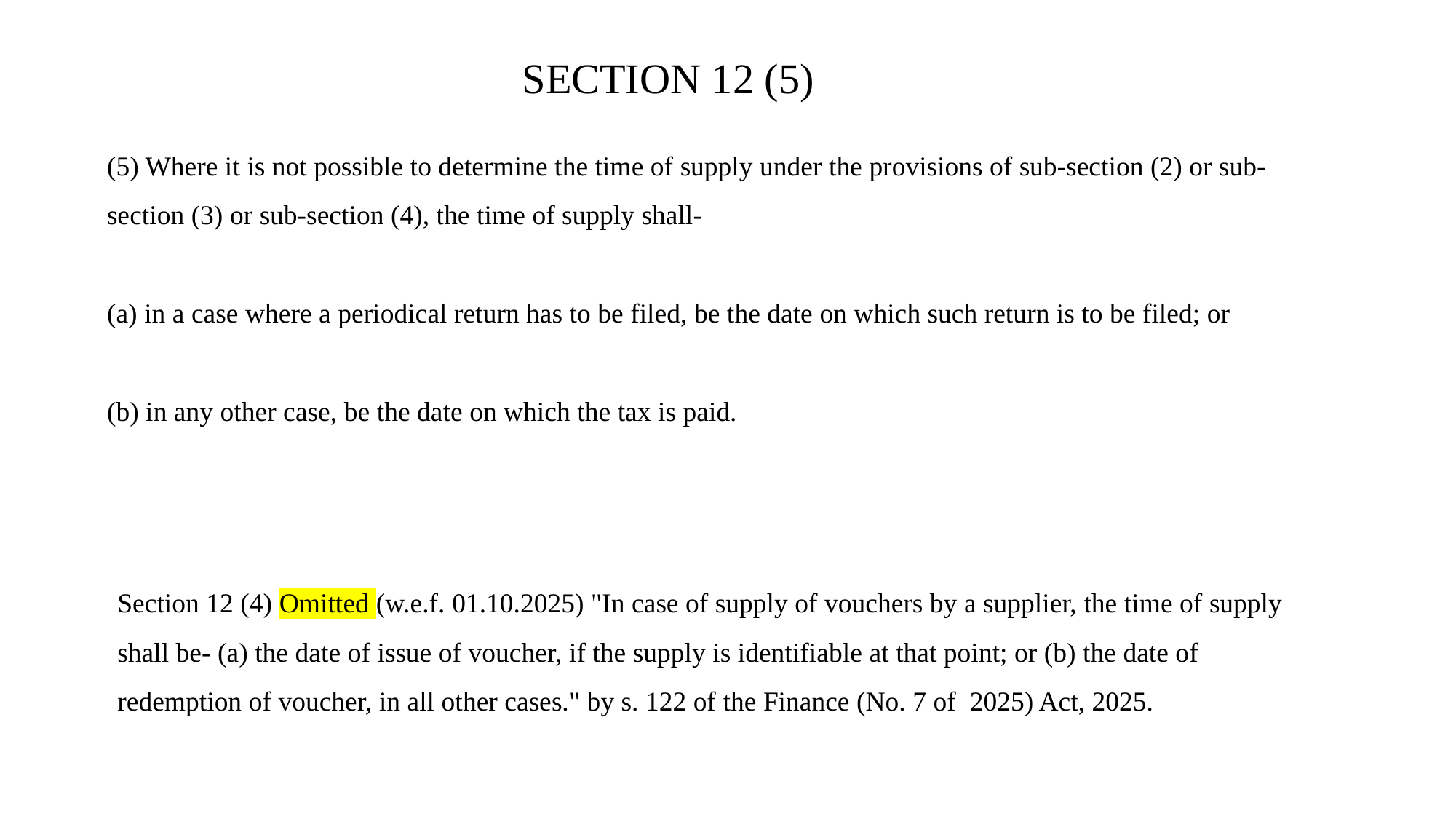

SECTION 12 (5)
(5) Where it is not possible to determine the time of supply under the provisions of sub-section (2) or sub-section (3) or sub-section (4), the time of supply shall-

(a) in a case where a periodical return has to be filed, be the date on which such return is to be filed; or

(b) in any other case, be the date on which the tax is paid.
Section 12 (4) Omitted (w.e.f. 01.10.2025) "In case of supply of vouchers by a supplier, the time of supply shall be- (a) the date of issue of voucher, if the supply is identifiable at that point; or (b) the date of redemption of voucher, in all other cases." by s. 122 of the Finance (No. 7 of  2025) Act, 2025.